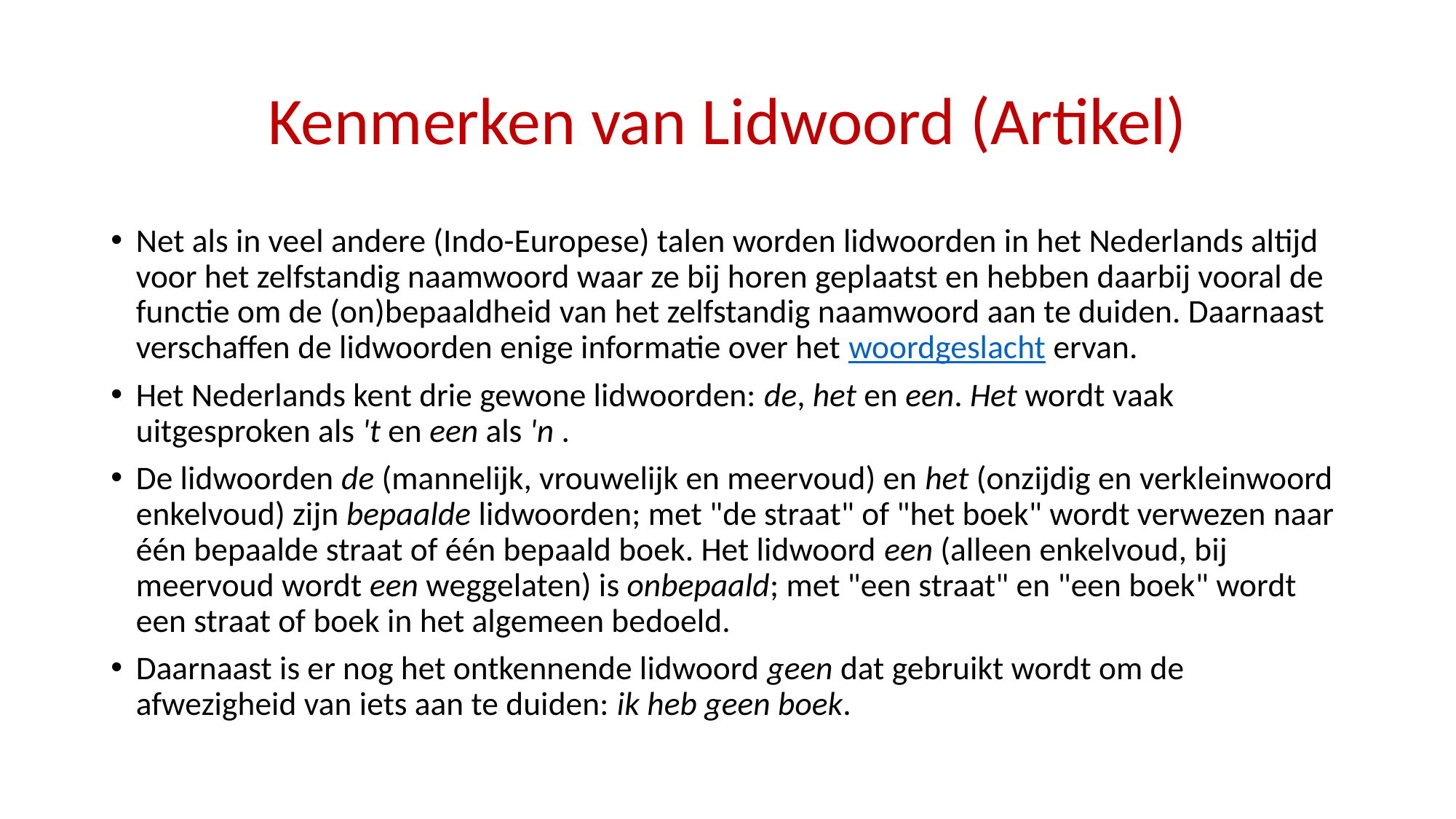

# Kenmerken van Lidwoord (Artikel)
Net als in veel andere (Indo-Europese) talen worden lidwoorden in het Nederlands altijd voor het zelfstandig naamwoord waar ze bij horen geplaatst en hebben daarbij vooral de functie om de (on)bepaaldheid van het zelfstandig naamwoord aan te duiden. Daarnaast verschaffen de lidwoorden enige informatie over het woordgeslacht ervan.
Het Nederlands kent drie gewone lidwoorden: de, het en een. Het wordt vaak uitgesproken als 't en een als 'n .
De lidwoorden de (mannelijk, vrouwelijk en meervoud) en het (onzijdig en verkleinwoord enkelvoud) zijn bepaalde lidwoorden; met "de straat" of "het boek" wordt verwezen naar één bepaalde straat of één bepaald boek. Het lidwoord een (alleen enkelvoud, bij meervoud wordt een weggelaten) is onbepaald; met "een straat" en "een boek" wordt een straat of boek in het algemeen bedoeld.
Daarnaast is er nog het ontkennende lidwoord geen dat gebruikt wordt om de afwezigheid van iets aan te duiden: ik heb geen boek.